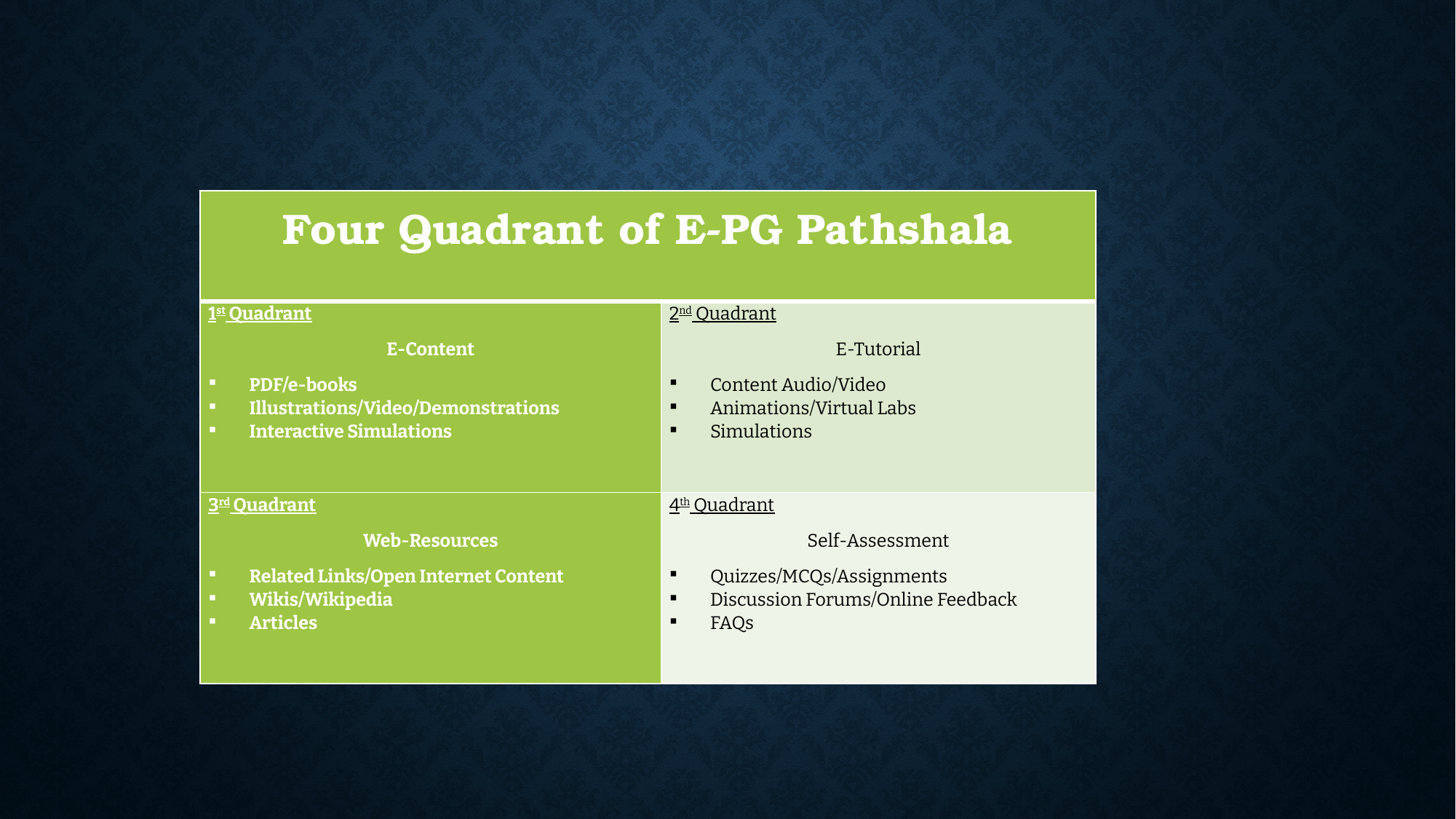

| Four Quadrant of E-PG Pathshala |  |
| --- | --- |
| 1st Quadrant E-Content PDF/e-books Illustrations/Video/Demonstrations Interactive Simulations | 2nd Quadrant E-Tutorial Content Audio/Video Animations/Virtual Labs Simulations |
| 3rd Quadrant Web-Resources Related Links/Open Internet Content Wikis/Wikipedia Articles | 4th Quadrant Self-Assessment Quizzes/MCQs/Assignments Discussion Forums/Online Feedback FAQs |